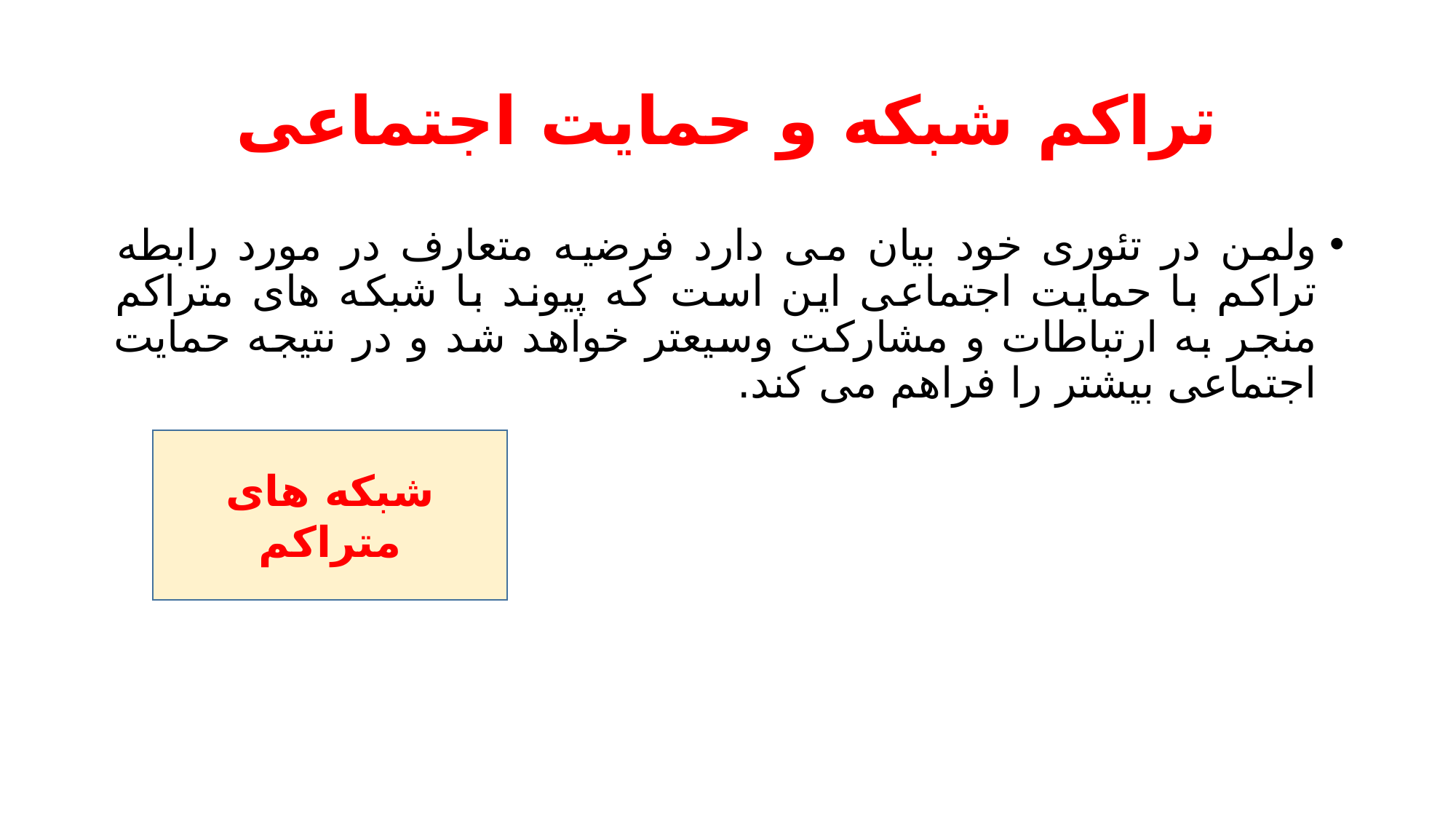

# تراکم شبکه و حمایت اجتماعی
ولمن در تئوری خود بیان می دارد فرضیه متعارف در مورد رابطه تراکم با حمایت اجتماعی این است که پیوند با شبکه های متراکم منجر به ارتباطات و مشارکت وسیعتر خواهد شد و در نتیجه حمایت اجتماعی بیشتر را فراهم می کند.
شبکه های متراکم